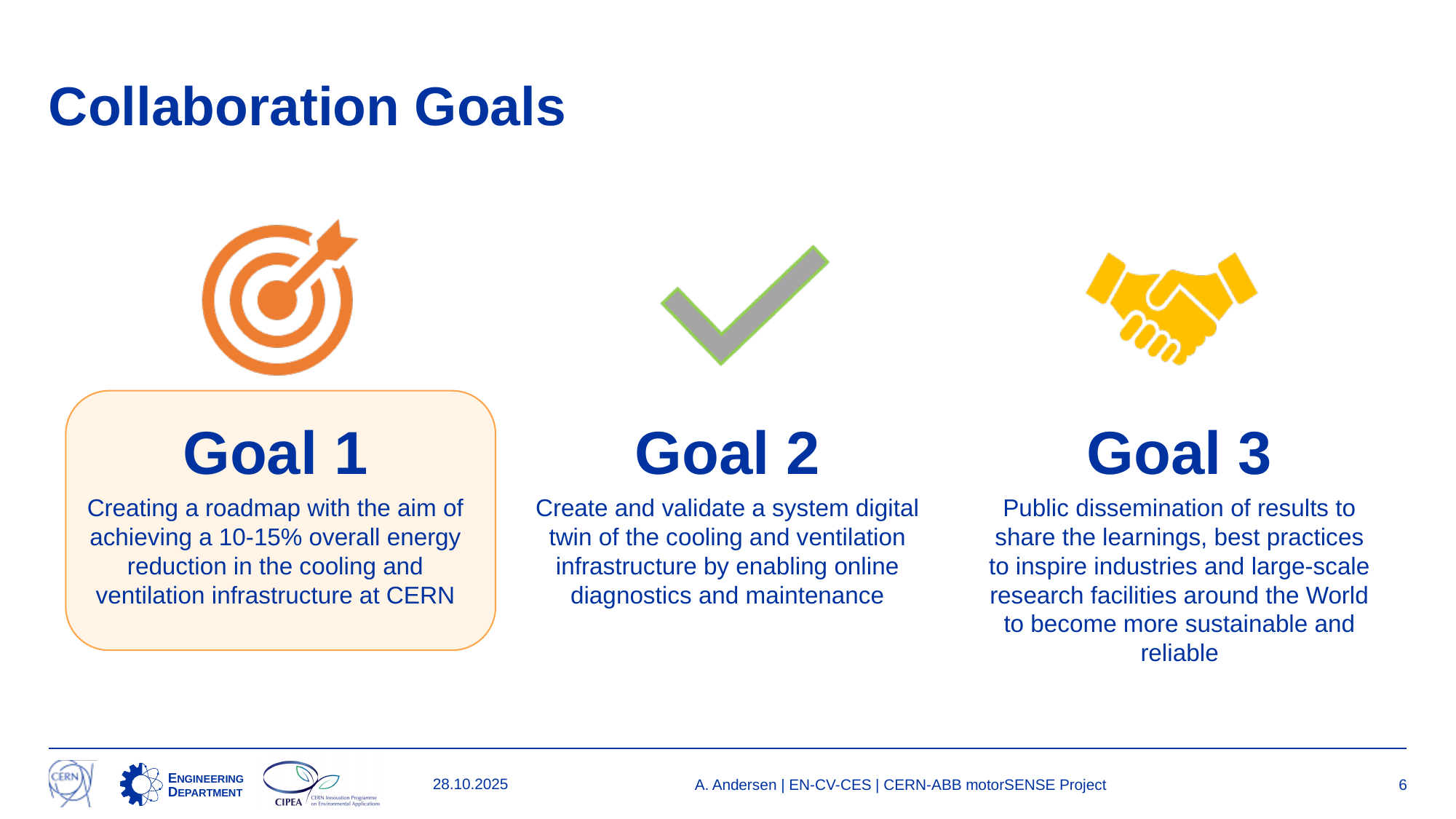

# Collaboration Goals
Goal 1
Creating a roadmap with the aim of achieving a 10-15% overall energy reduction in the cooling and ventilation infrastructure at CERN
Goal 2
Create and validate a system digital twin of the cooling and ventilation infrastructure by enabling online diagnostics and maintenance
Goal 3
Public dissemination of results to share the learnings, best practices to inspire industries and large-scale research facilities around the World to become more sustainable and reliable

28.10.2025
A. Andersen | EN-CV-CES | CERN-ABB motorSENSE Project
6